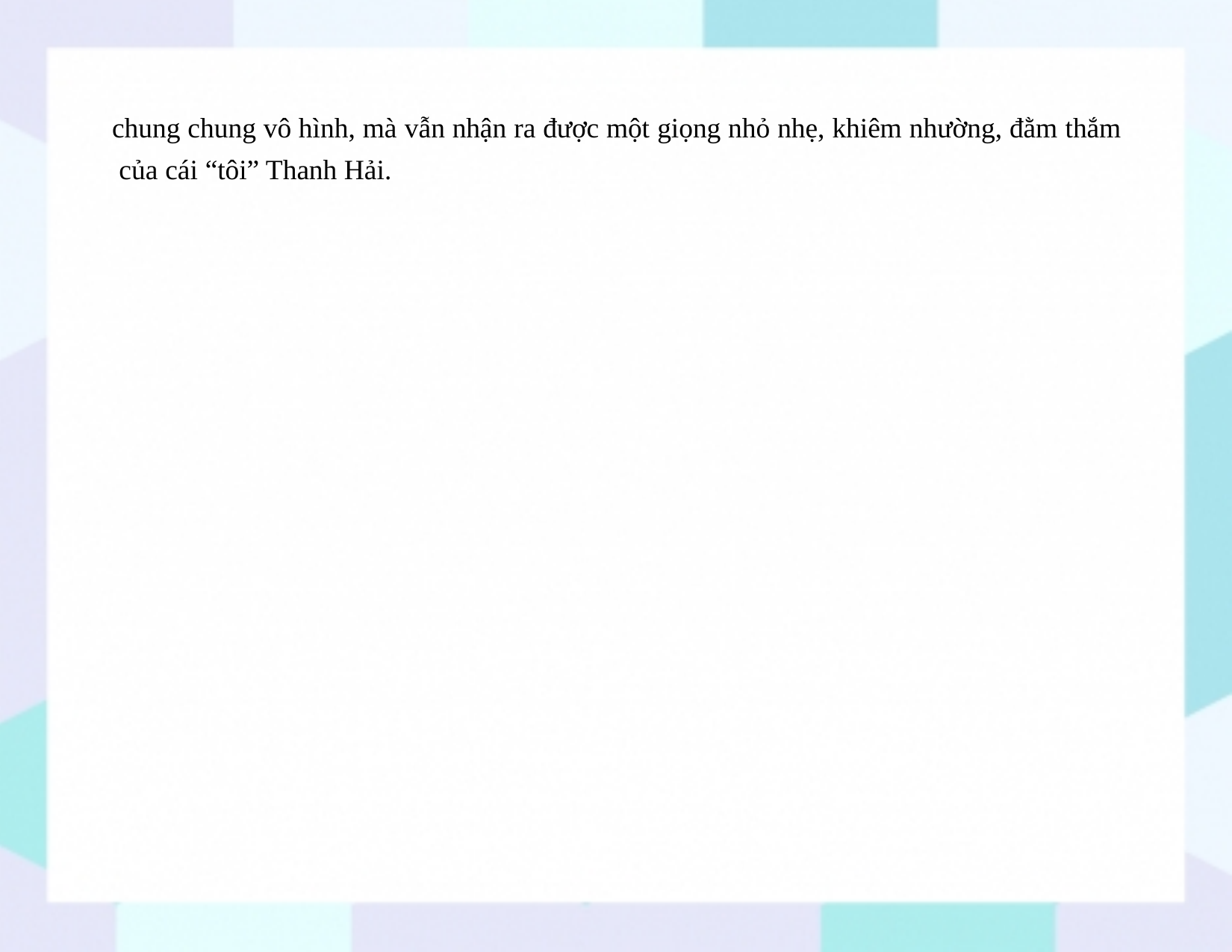

chung chung vô hình, mà vẫn nhận ra được một giọng nhỏ nhẹ, khiêm nhường, đằm thắm  của cái “tôi” Thanh Hải.